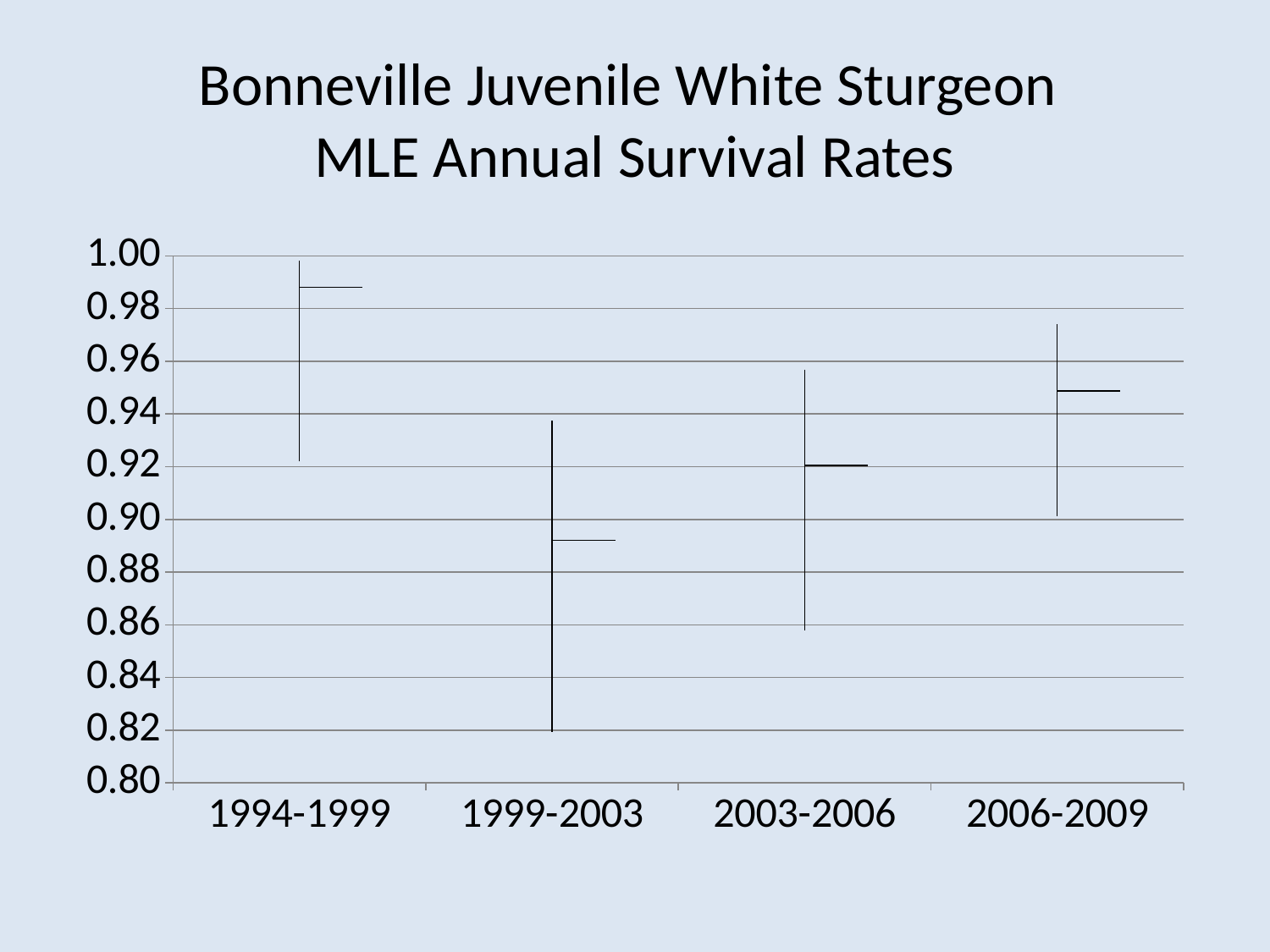

# Bonneville Juvenile White Sturgeon MLE Annual Survival Rates

[unsupported chart]